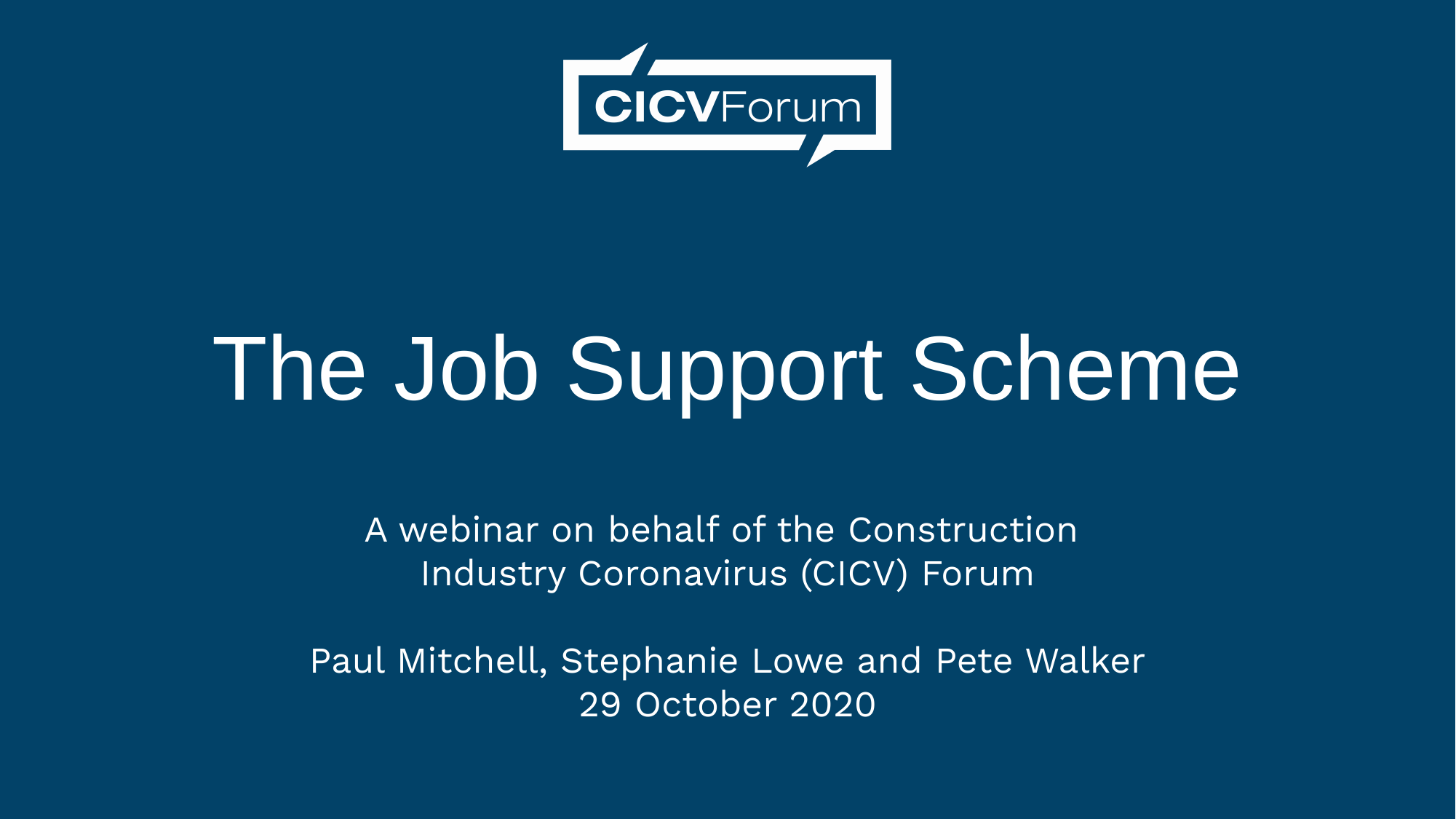

# The Job Support Scheme
A webinar on behalf of the Construction
Industry Coronavirus (CICV) Forum

Paul Mitchell, Stephanie Lowe and Pete Walker
29 October 2020